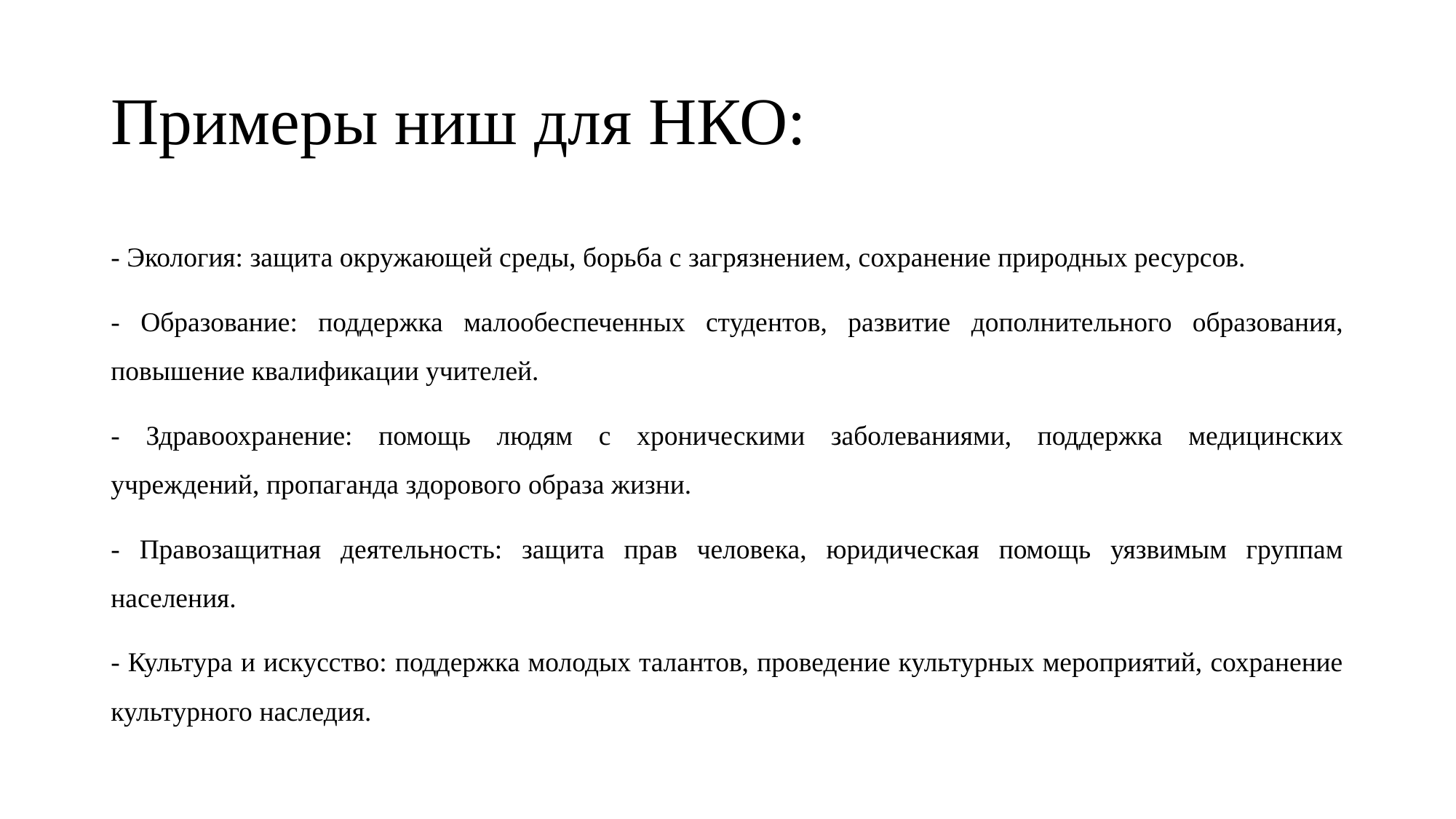

# Примеры ниш для НКО:
- Экология: защита окружающей среды, борьба с загрязнением, сохранение природных ресурсов.
- Образование: поддержка малообеспеченных студентов, развитие дополнительного образования, повышение квалификации учителей.
- Здравоохранение: помощь людям с хроническими заболеваниями, поддержка медицинских учреждений, пропаганда здорового образа жизни.
- Правозащитная деятельность: защита прав человека, юридическая помощь уязвимым группам населения.
- Культура и искусство: поддержка молодых талантов, проведение культурных мероприятий, сохранение культурного наследия.